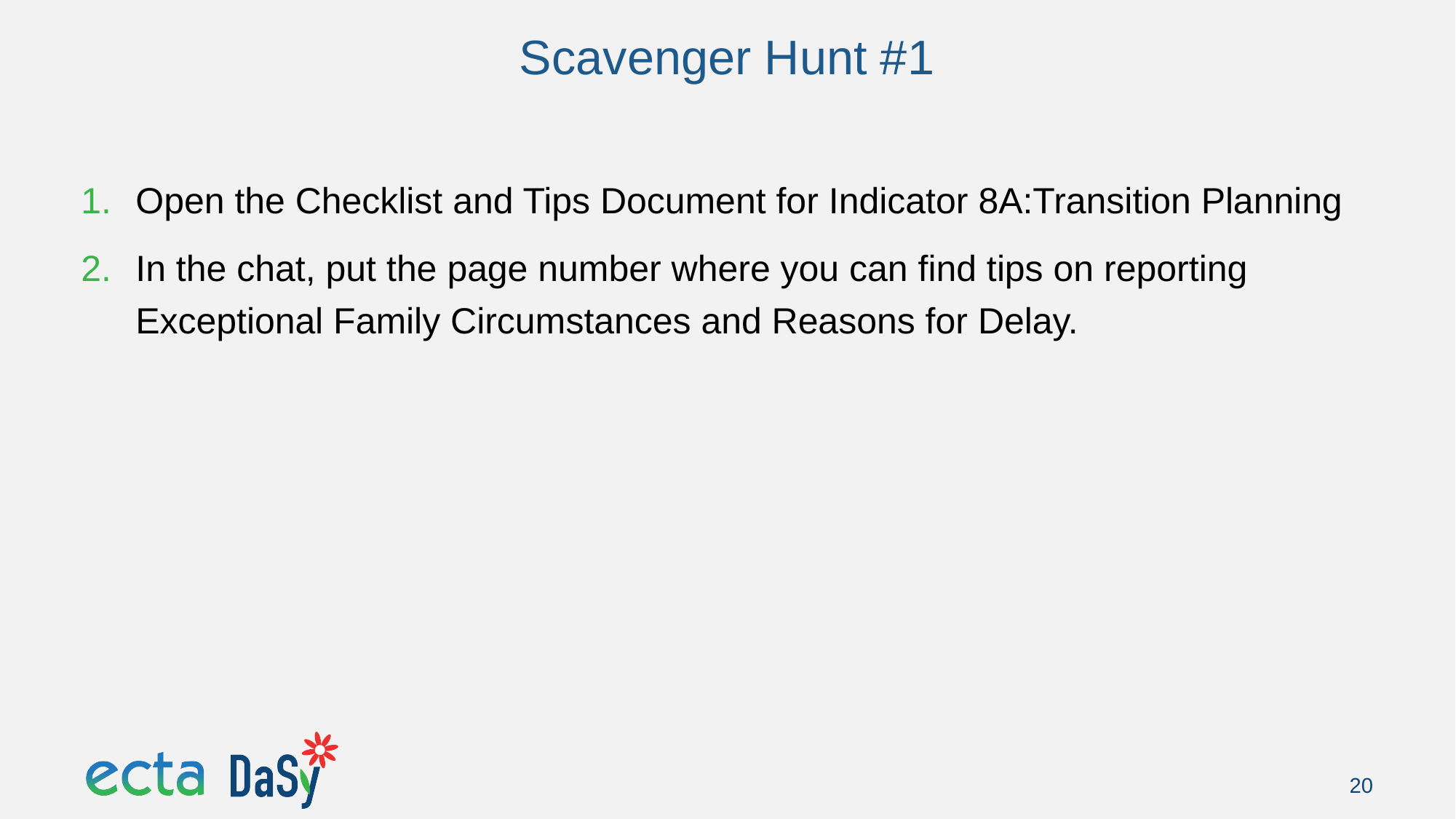

# Scavenger Hunt #1
Open the Checklist and Tips Document for Indicator 8A:Transition Planning
In the chat, put the page number where you can find tips on reporting Exceptional Family Circumstances and Reasons for Delay.
20